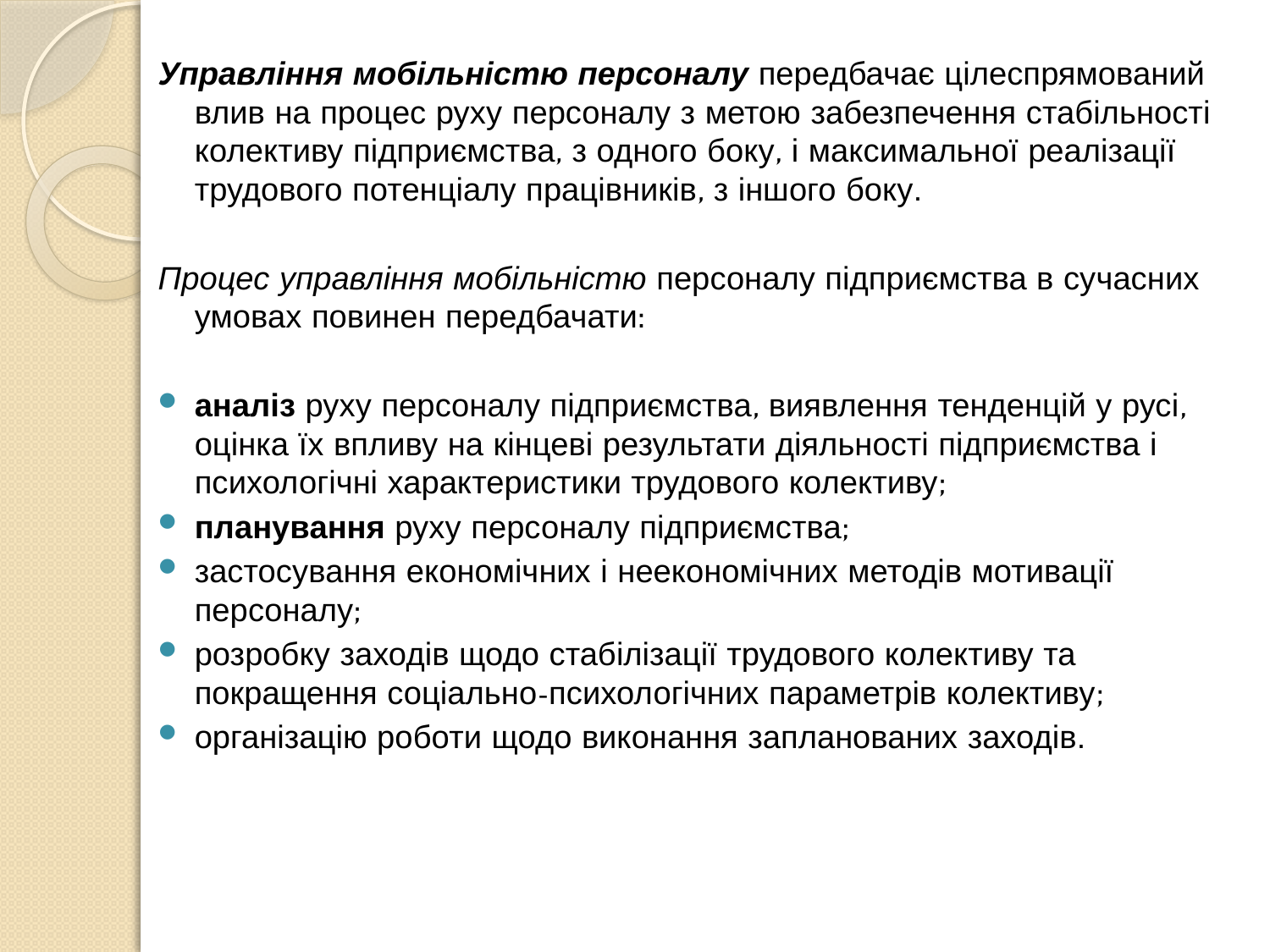

Управління мобільністю персоналу передбачає цілеспрямований влив на процес руху персоналу з метою забезпечення стабільності колективу підприємства, з одного боку, і максимальної реалізації трудового потенціалу працівників, з іншого боку.

Процес управління мобільністю персоналу підприємства в сучасних умовах повинен передбачати:

аналіз руху персоналу підприємства, виявлення тенденцій у русі, оцінка їх впливу на кінцеві результати діяльності підприємства і психологічні характеристики трудового колективу;
планування руху персоналу підприємства;
застосування економічних і неекономічних методів мотивації персоналу;
розробку заходів щодо стабілізації трудового колективу та покращення соціально-психологічних параметрів колективу;
організацію роботи щодо виконання запланованих заходів.